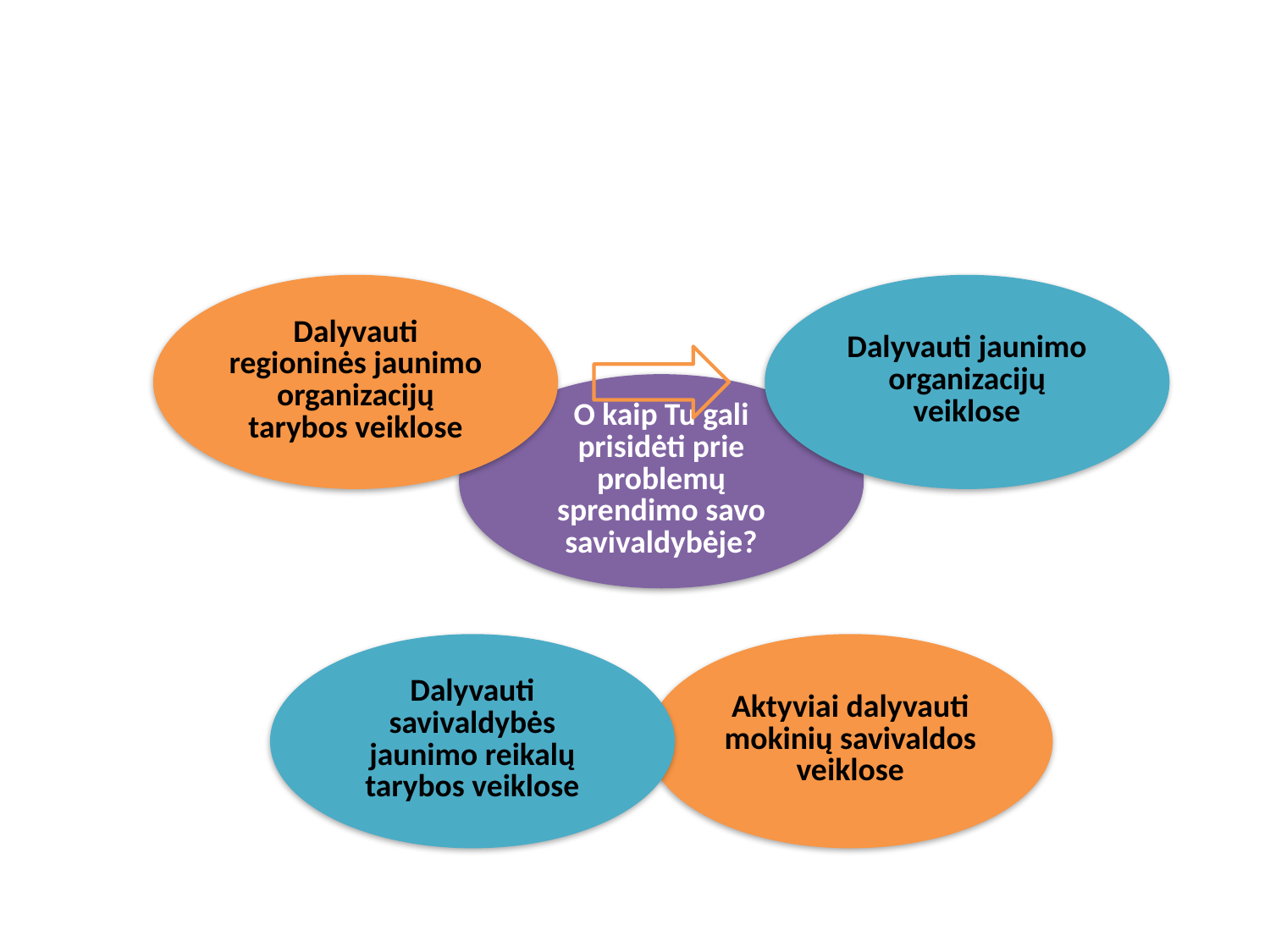

O kaip Tu gali prisidėti prie problemų sprendimo savo savivaldybėje?
Dalyvauti jaunimo organizacijų veiklose
Aktyviai dalyvauti mokinių savivaldos veiklose
Dalyvauti savivaldybės jaunimo reikalų tarybos veiklose
Dalyvauti regioninės jaunimo organizacijų tarybos veiklose